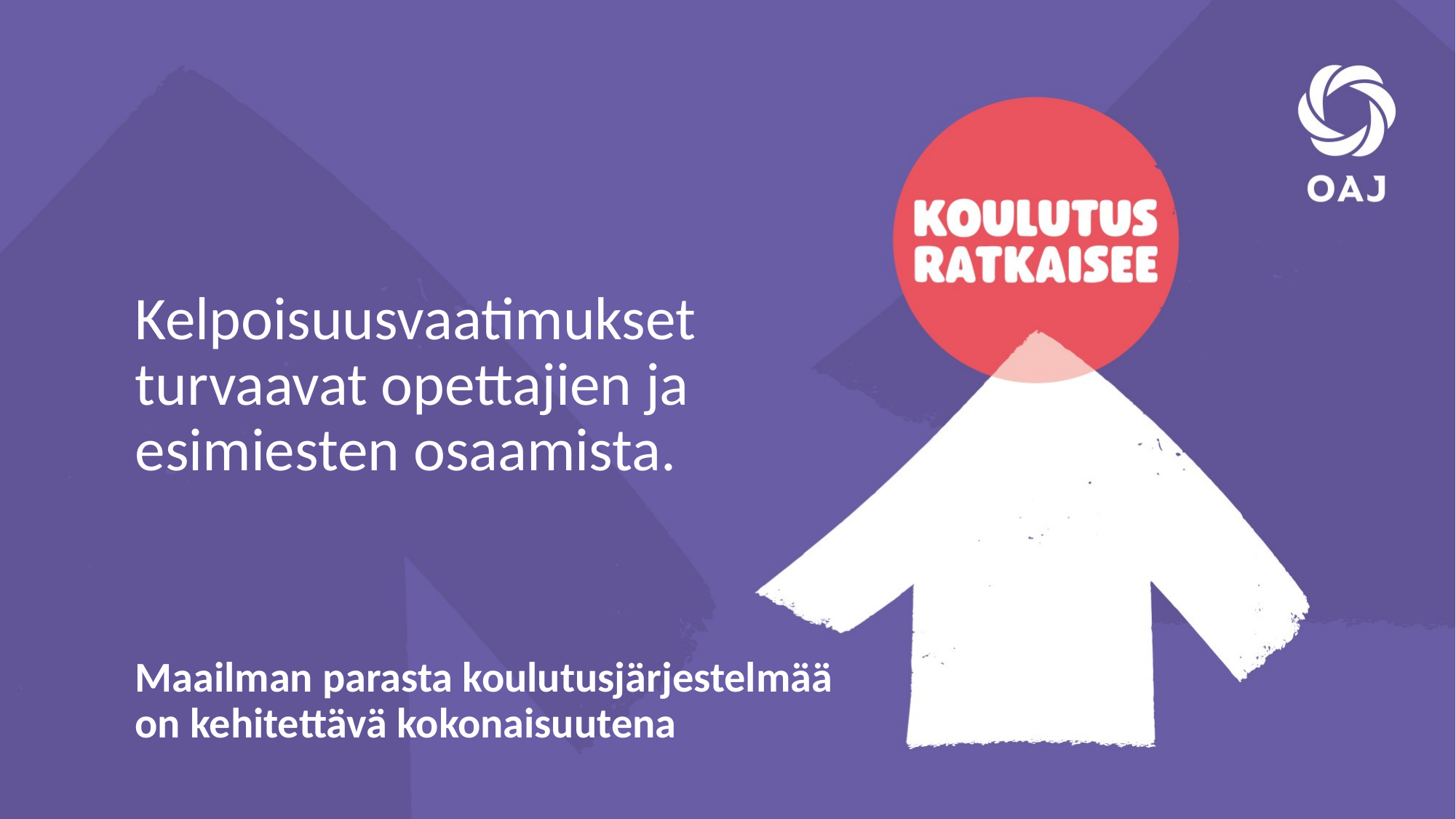

Kelpoisuusvaatimukset turvaavat opettajien ja esimiesten osaamista.
Maailman parasta koulutusjärjestelmää on kehitettävä kokonaisuutena